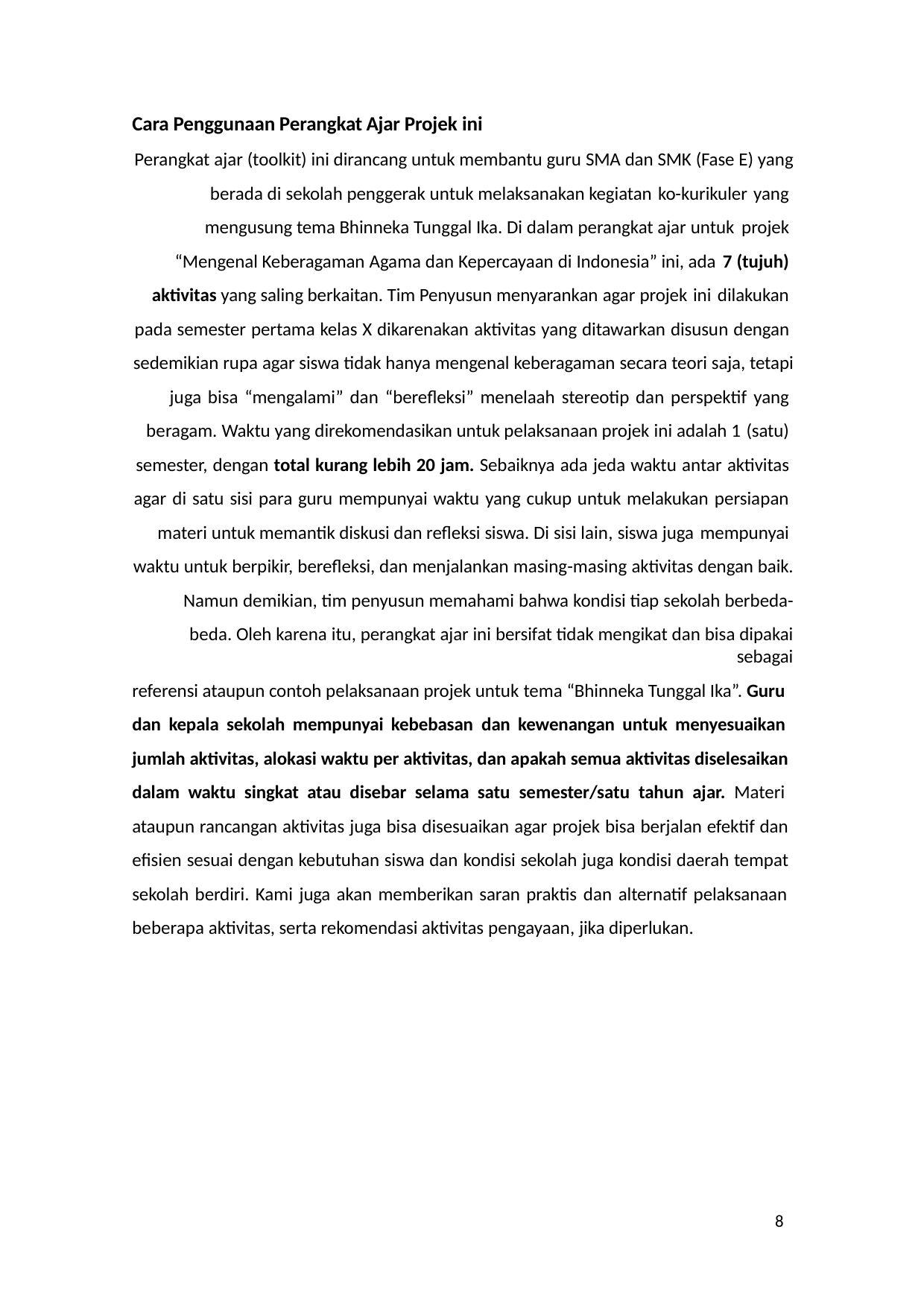

Cara Penggunaan Perangkat Ajar Projek ini
Perangkat ajar (toolkit) ini dirancang untuk membantu guru SMA dan SMK (Fase E) yang  berada di sekolah penggerak untuk melaksanakan kegiatan ko-kurikuler yang  mengusung tema Bhinneka Tunggal Ika. Di dalam perangkat ajar untuk projek  “Mengenal Keberagaman Agama dan Kepercayaan di Indonesia” ini, ada 7 (tujuh)  aktivitas yang saling berkaitan. Tim Penyusun menyarankan agar projek ini dilakukan  pada semester pertama kelas X dikarenakan aktivitas yang ditawarkan disusun dengan  sedemikian rupa agar siswa tidak hanya mengenal keberagaman secara teori saja, tetapi  juga bisa “mengalami” dan “berefleksi” menelaah stereotip dan perspektif yang  beragam. Waktu yang direkomendasikan untuk pelaksanaan projek ini adalah 1 (satu)  semester, dengan total kurang lebih 20 jam. Sebaiknya ada jeda waktu antar aktivitas  agar di satu sisi para guru mempunyai waktu yang cukup untuk melakukan persiapan  materi untuk memantik diskusi dan refleksi siswa. Di sisi lain, siswa juga mempunyai  waktu untuk berpikir, berefleksi, dan menjalankan masing-masing aktivitas dengan baik.  Namun demikian, tim penyusun memahami bahwa kondisi tiap sekolah berbeda-
beda. Oleh karena itu, perangkat ajar ini bersifat tidak mengikat dan bisa dipakai sebagai
referensi ataupun contoh pelaksanaan projek untuk tema “Bhinneka Tunggal Ika”. Guru
dan kepala sekolah mempunyai kebebasan dan kewenangan untuk menyesuaikan  jumlah aktivitas, alokasi waktu per aktivitas, dan apakah semua aktivitas diselesaikan  dalam waktu singkat atau disebar selama satu semester/satu tahun ajar. Materi  ataupun rancangan aktivitas juga bisa disesuaikan agar projek bisa berjalan efektif dan  efisien sesuai dengan kebutuhan siswa dan kondisi sekolah juga kondisi daerah tempat  sekolah berdiri. Kami juga akan memberikan saran praktis dan alternatif pelaksanaan  beberapa aktivitas, serta rekomendasi aktivitas pengayaan, jika diperlukan.
8